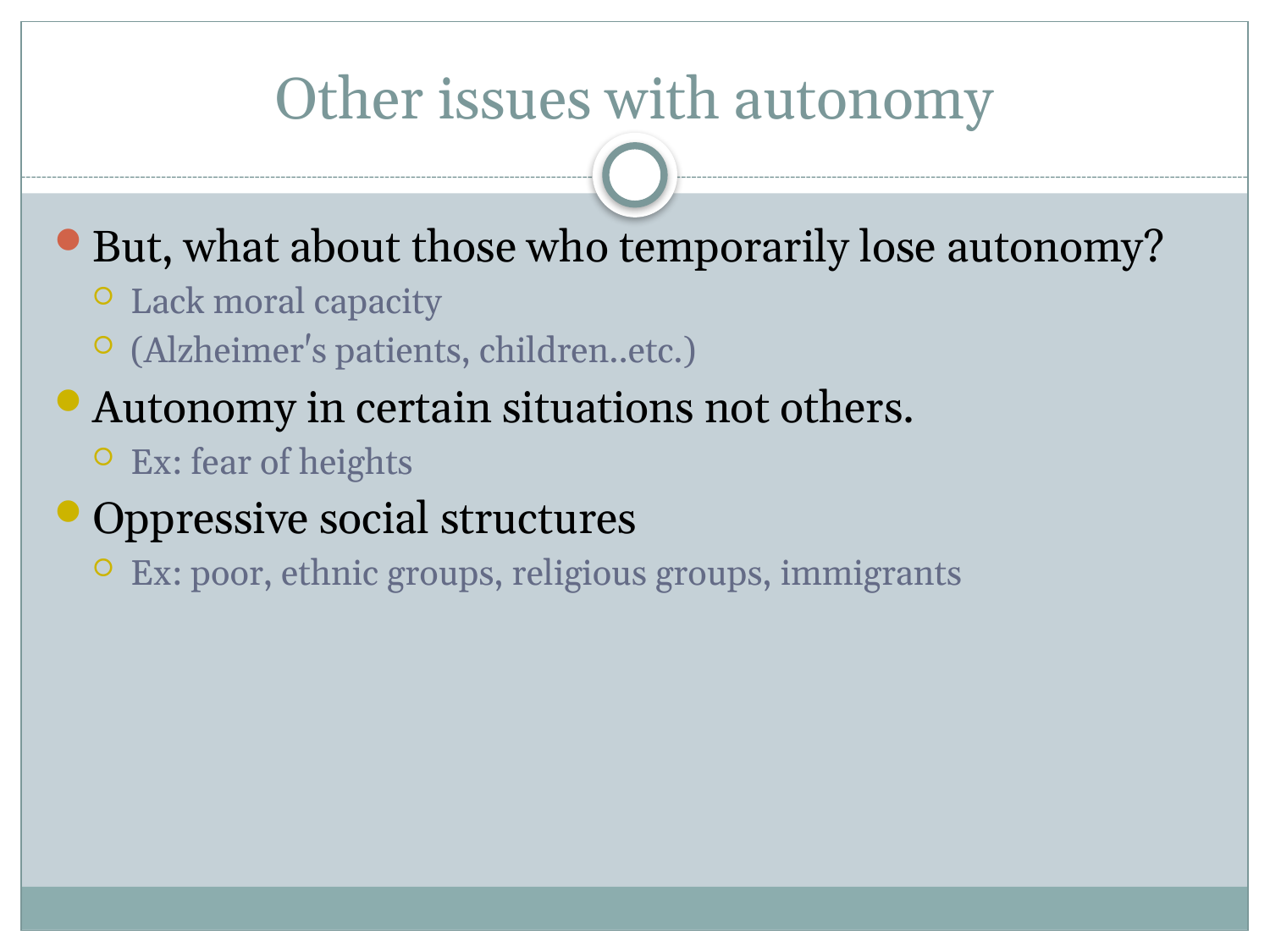

# Other issues with autonomy
But, what about those who temporarily lose autonomy?
Lack moral capacity
(Alzheimer's patients, children..etc.)
Autonomy in certain situations not others.
Ex: fear of heights
Oppressive social structures
Ex: poor, ethnic groups, religious groups, immigrants